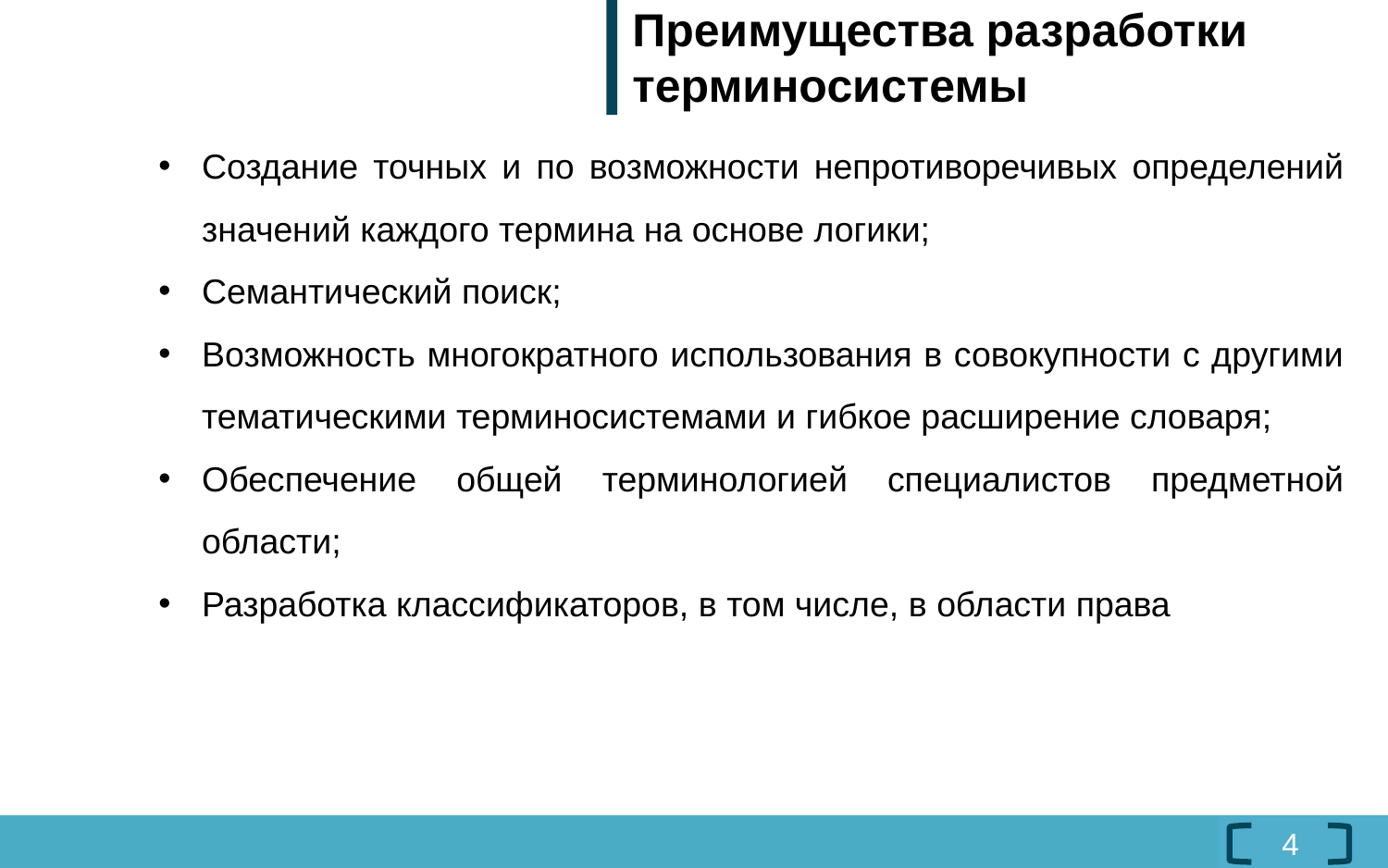

#

Преимущества разработки терминосистемы

Создание точных и по возможности непротиворечивых определений значений каждого термина на основе логики;
Семантический поиск;
Возможность многократного использования в совокупности с другими тематическими терминосистемами и гибкое расширение словаря;
Обеспечение общей терминологией специалистов предметной области;
Разработка классификаторов, в том числе, в области права

4